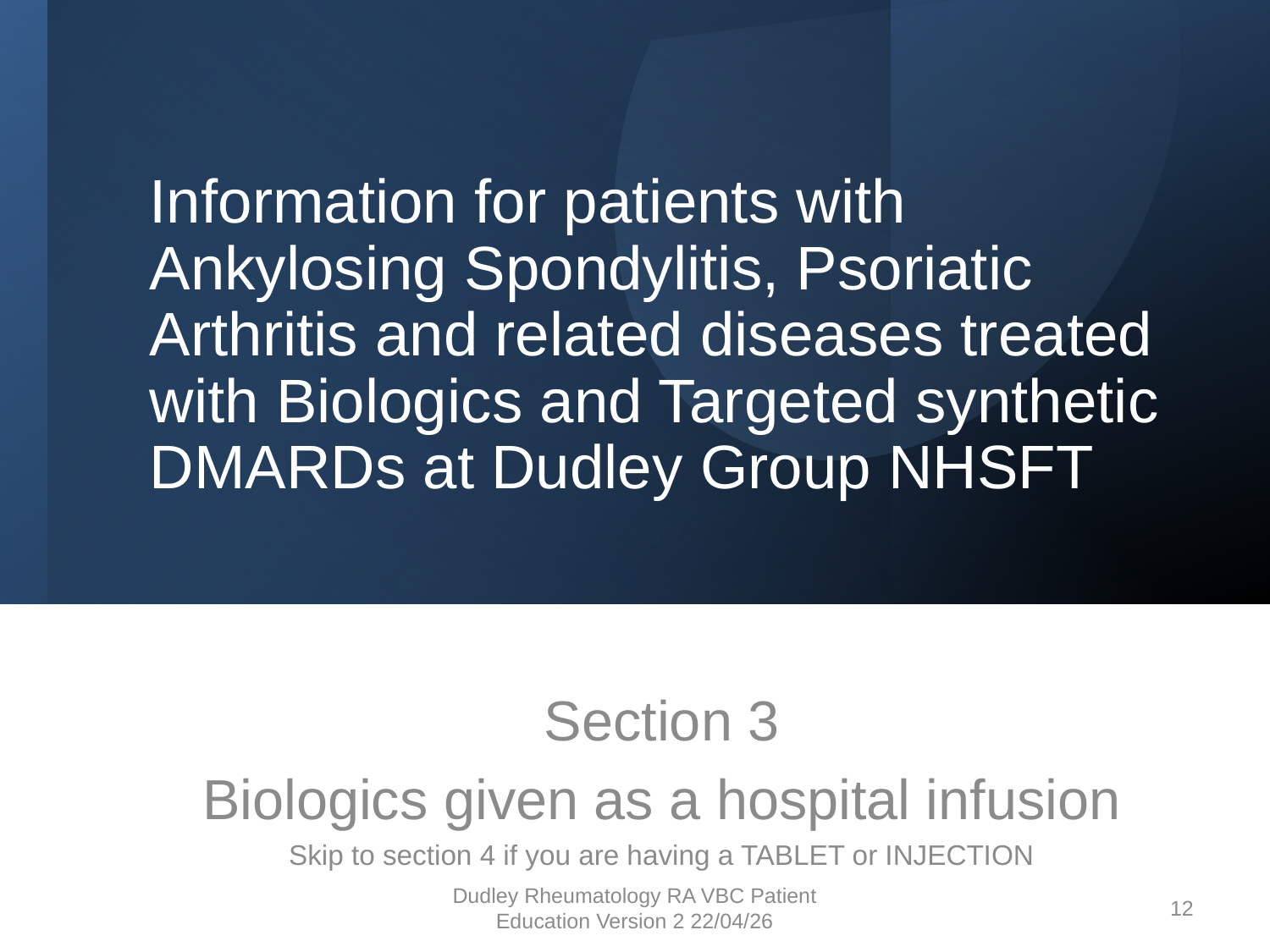

# Information for patients with Ankylosing Spondylitis, Psoriatic Arthritis and related diseases treated with Biologics and Targeted synthetic DMARDs at Dudley Group NHSFT
Section 3
Biologics given as a hospital infusion
Skip to section 4 if you are having a TABLET or INJECTION
Dudley Rheumatology RA VBC Patient Education Version 2 22/04/26
12